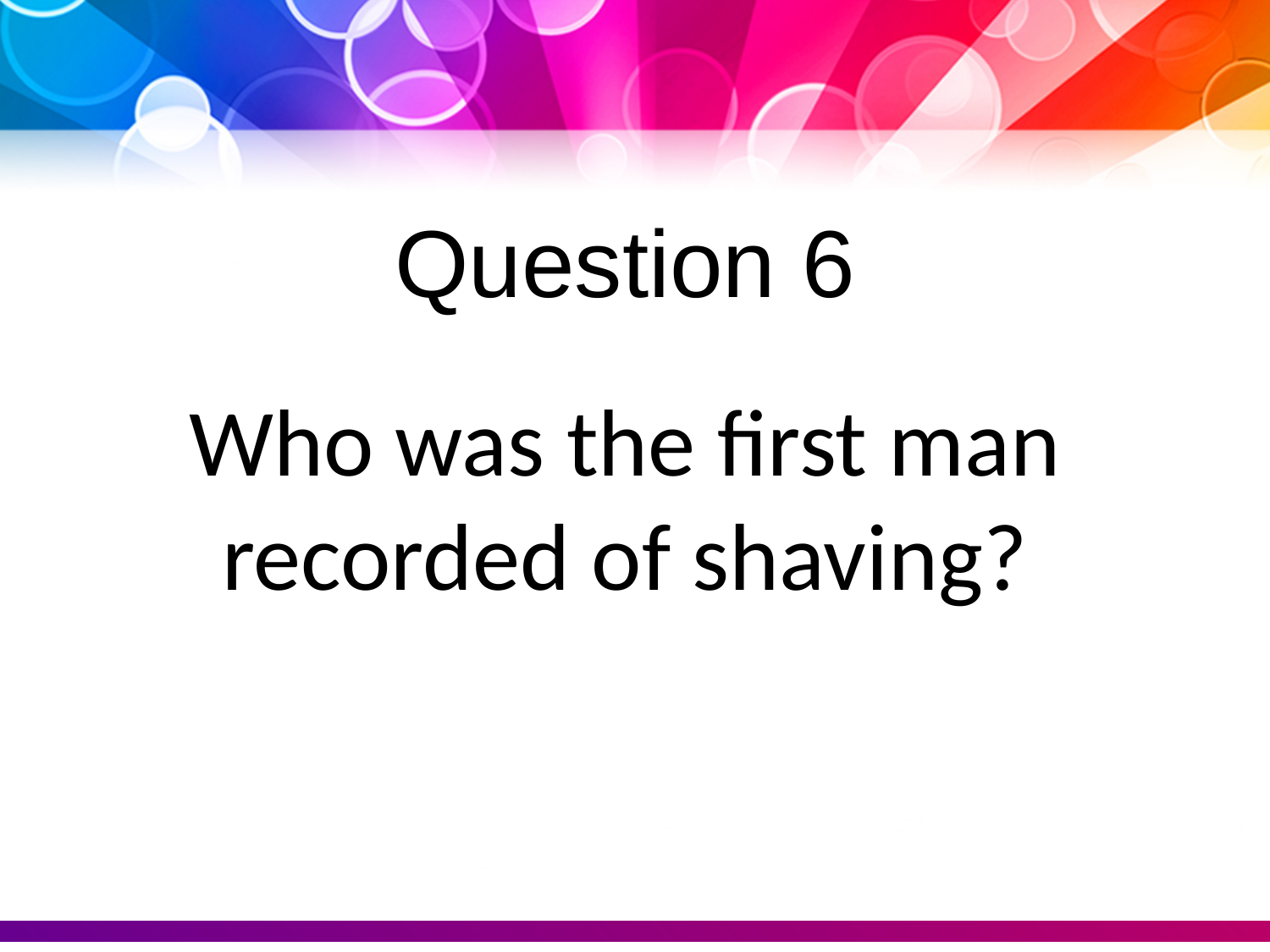

Question 6
Who was the first man recorded of shaving?